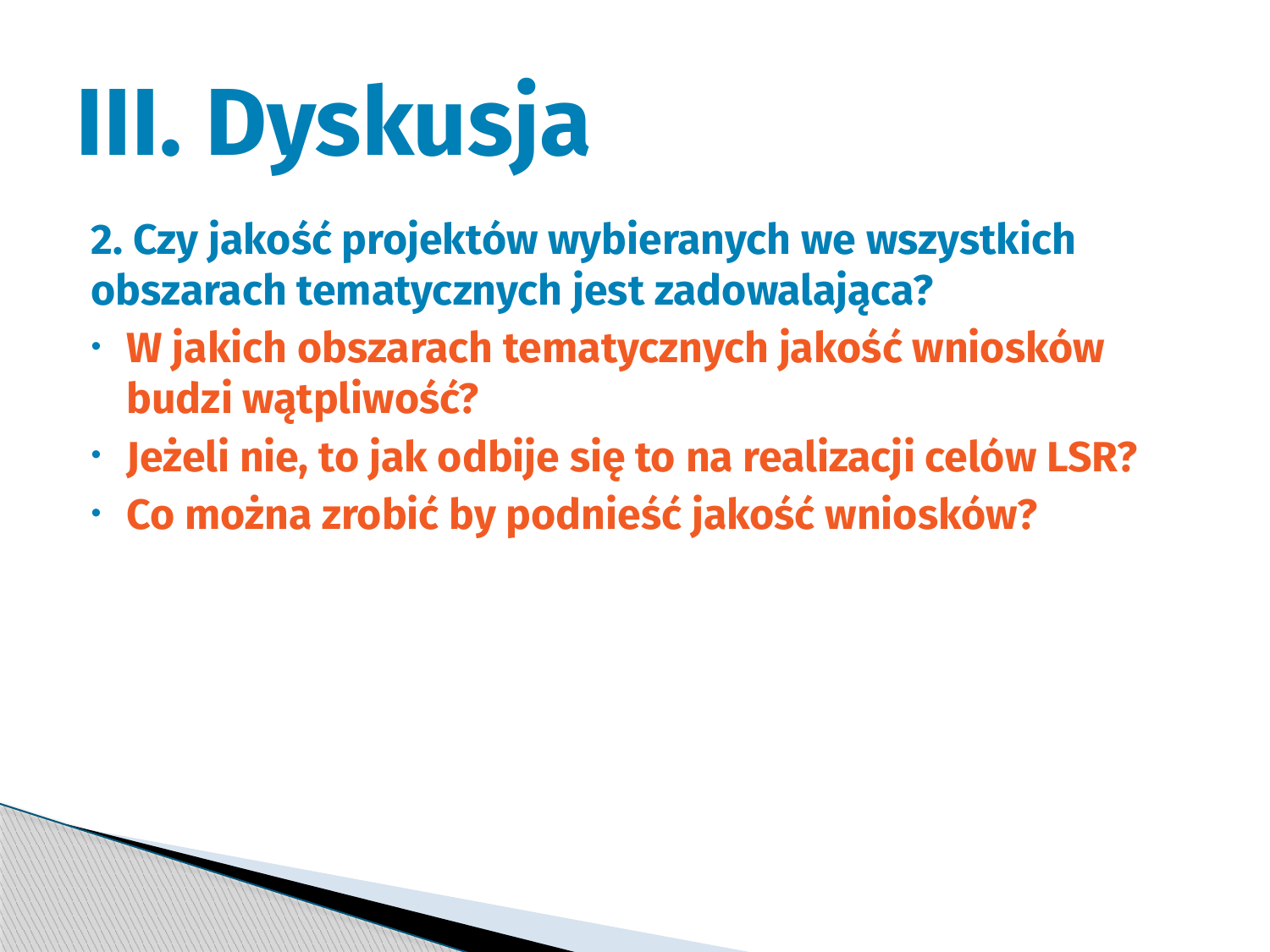

# III. Dyskusja
2. Czy jakość projektów wybieranych we wszystkich obszarach tematycznych jest zadowalająca?
W jakich obszarach tematycznych jakość wniosków budzi wątpliwość?
Jeżeli nie, to jak odbije się to na realizacji celów LSR?
Co można zrobić by podnieść jakość wniosków?